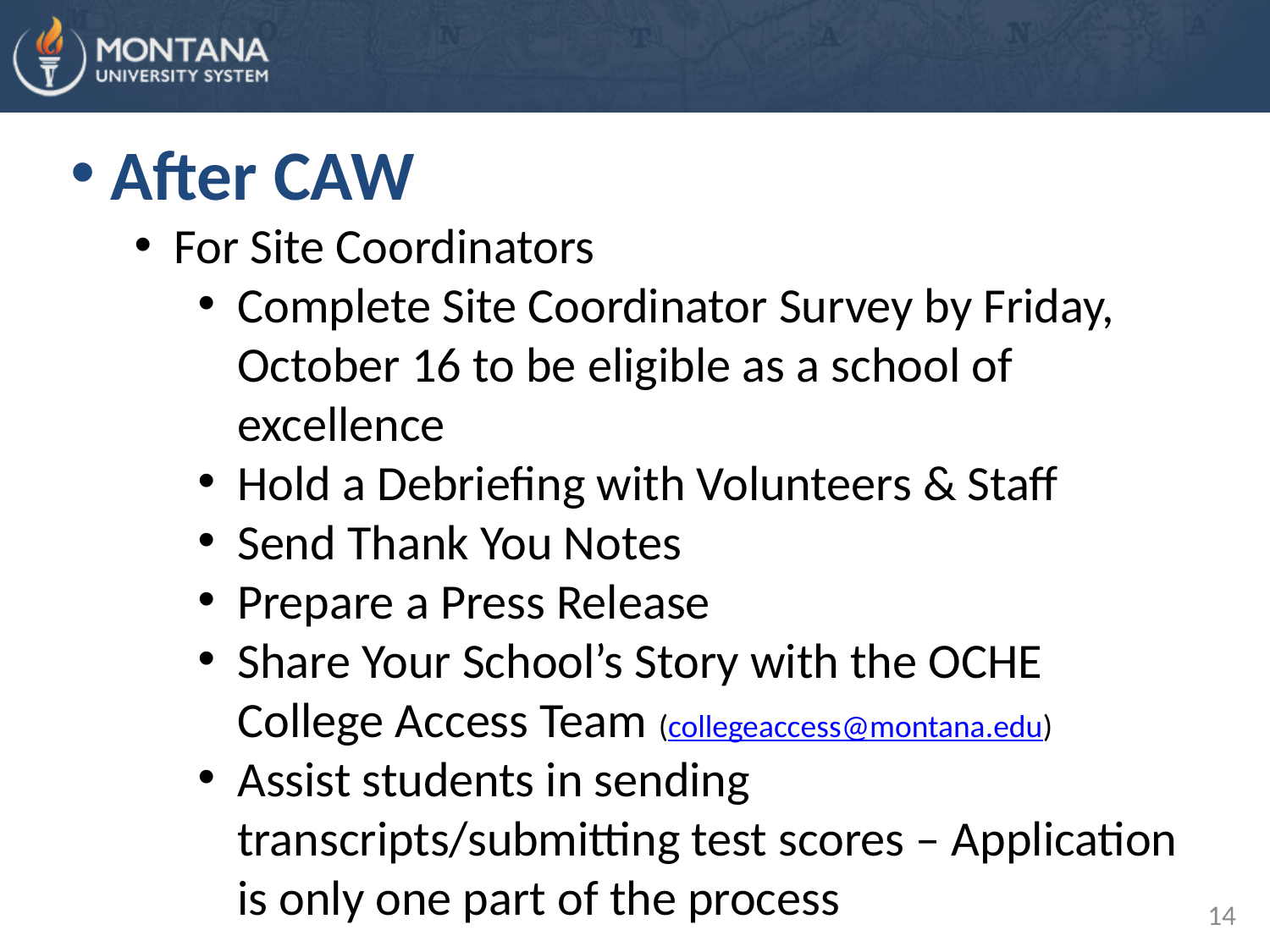

After CAW
For Site Coordinators
Complete Site Coordinator Survey by Friday, October 16 to be eligible as a school of excellence
Hold a Debriefing with Volunteers & Staff
Send Thank You Notes
Prepare a Press Release
Share Your School’s Story with the OCHE College Access Team (collegeaccess@montana.edu)
Assist students in sending transcripts/submitting test scores – Application is only one part of the process
14